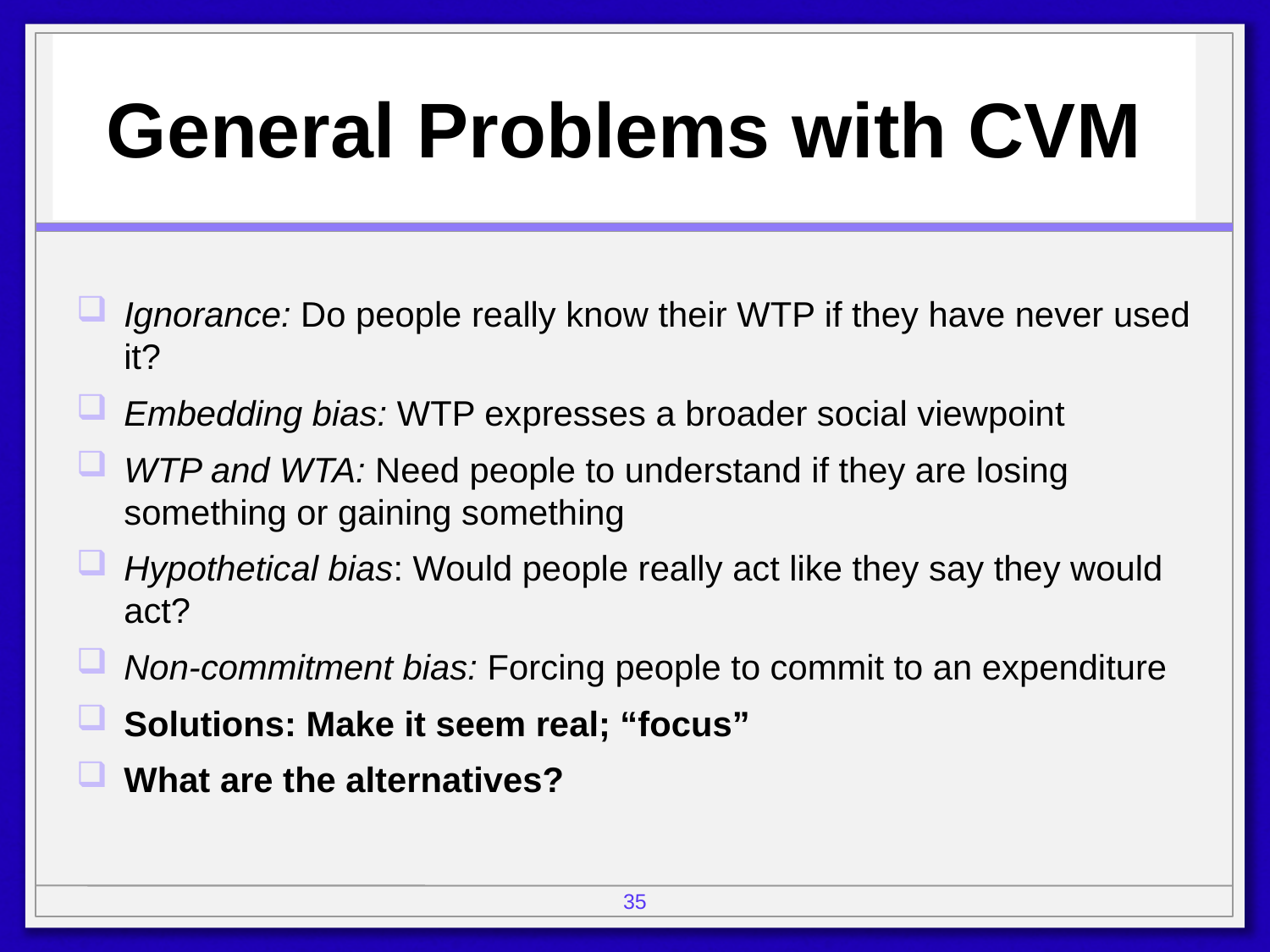

# General Problems with CVM
Ignorance: Do people really know their WTP if they have never used it?
Embedding bias: WTP expresses a broader social viewpoint
WTP and WTA: Need people to understand if they are losing something or gaining something
Hypothetical bias: Would people really act like they say they would act?
Non-commitment bias: Forcing people to commit to an expenditure
Solutions: Make it seem real; “focus”
What are the alternatives?
35